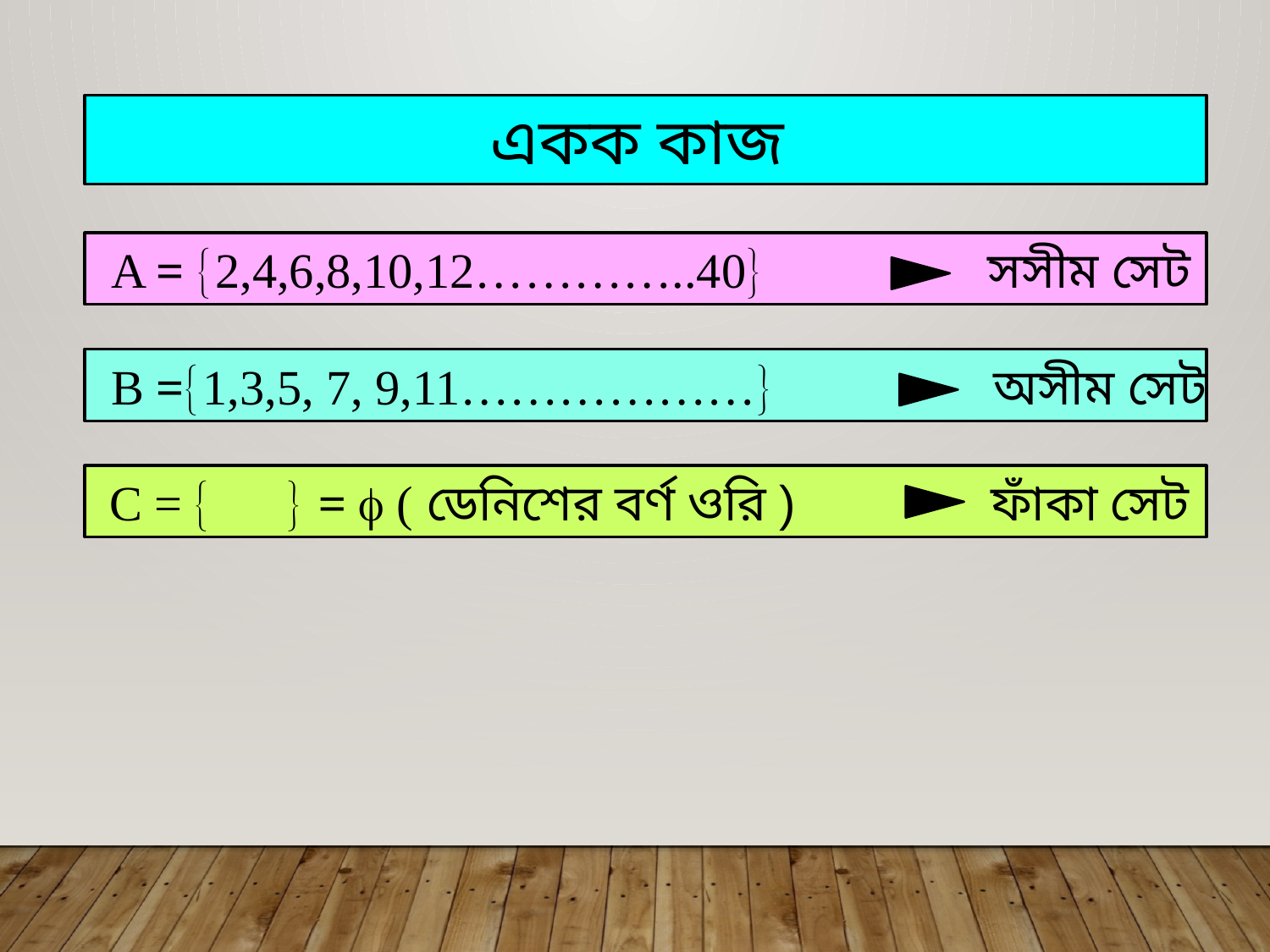

একক কাজ
 A = {2,4,6,8,10,12…………..40}
সসীম সেট

 B ={1,3,5, 7, 9,11………………}
অসীম সেট

 C = {      } = φ ( ডেনিশের বর্ণ ওরি )
ফাঁকা সেট